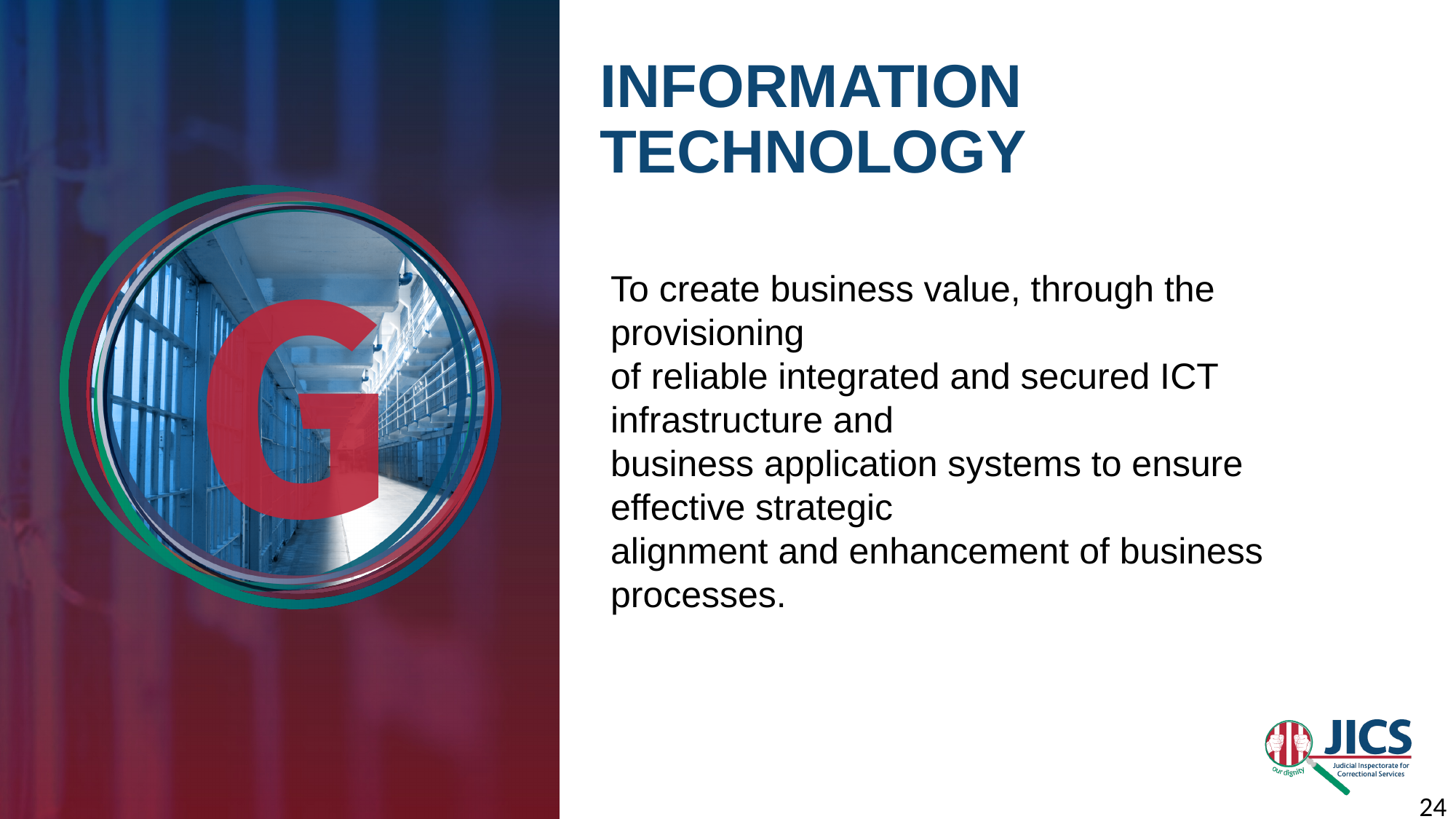

# Information technology
G
To create business value, through the provisioning
of reliable integrated and secured ICT infrastructure and
business application systems to ensure effective strategic
alignment and enhancement of business processes.
24